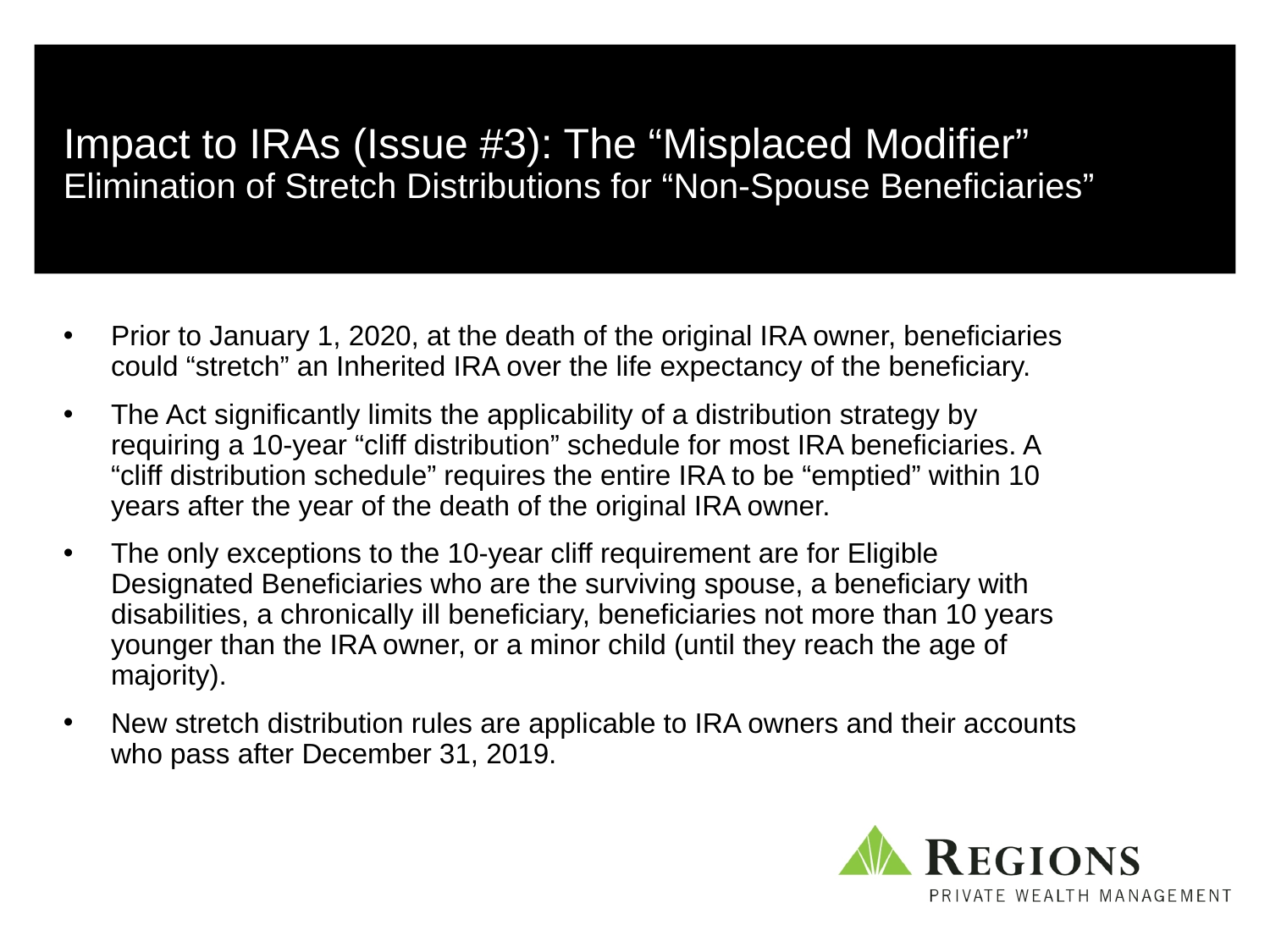

# Impact to IRAs (Issue #3): The “Misplaced Modifier” Elimination of Stretch Distributions for “Non-Spouse Beneficiaries”

Prior to January 1, 2020, at the death of the original IRA owner, beneficiaries could “stretch” an Inherited IRA over the life expectancy of the beneficiary.
The Act significantly limits the applicability of a distribution strategy by requiring a 10-year “cliff distribution” schedule for most IRA beneficiaries. A “cliff distribution schedule” requires the entire IRA to be “emptied” within 10 years after the year of the death of the original IRA owner.
The only exceptions to the 10-year cliff requirement are for Eligible Designated Beneficiaries who are the surviving spouse, a beneficiary with disabilities, a chronically ill beneficiary, beneficiaries not more than 10 years younger than the IRA owner, or a minor child (until they reach the age of majority).
New stretch distribution rules are applicable to IRA owners and their accounts who pass after December 31, 2019.